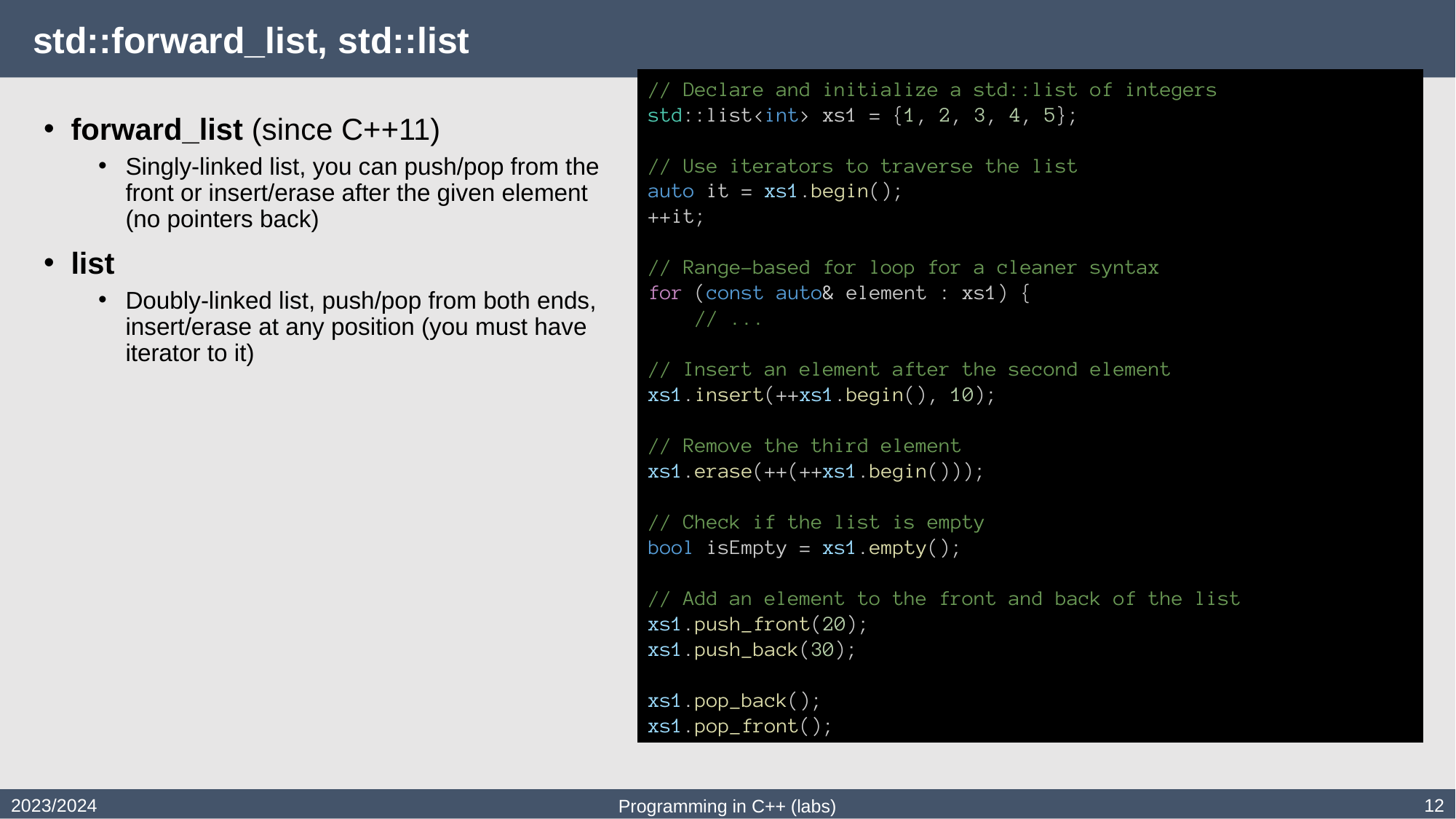

# std::forward_list, std::list
// Declare and initialize a std::list of integers
std::list<int> xs1 = {1, 2, 3, 4, 5};
// Use iterators to traverse the list
auto it = xs1.begin();
++it;
// Range-based for loop for a cleaner syntax
for (const auto& element : xs1) {
    // ...
// Insert an element after the second element
xs1.insert(++xs1.begin(), 10);
// Remove the third element
xs1.erase(++(++xs1.begin()));
// Check if the list is empty
bool isEmpty = xs1.empty();
// Add an element to the front and back of the list
xs1.push_front(20);
xs1.push_back(30);
xs1.pop_back();
xs1.pop_front();
forward_list (since C++11)
Singly-linked list, you can push/pop from the front or insert/erase after the given element (no pointers back)
list
Doubly-linked list, push/pop from both ends, insert/erase at any position (you must have iterator to it)
2023/2024
12
Programming in C++ (labs)